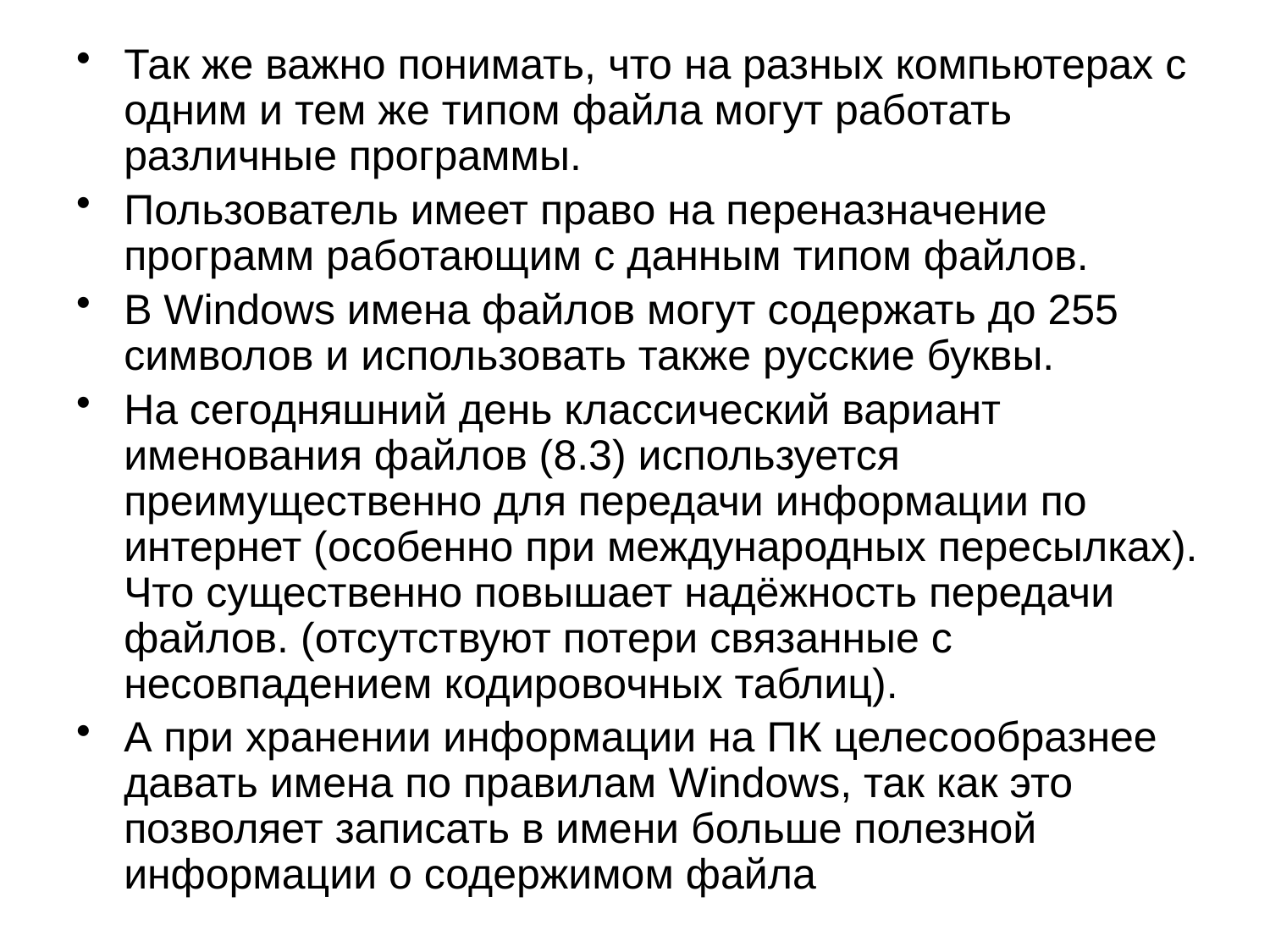

Так же важно понимать, что на разных компьютерах с одним и тем же типом файла могут работать различные программы.
Пользователь имеет право на переназначение программ работающим с данным типом файлов.
В Windows имена файлов могут содержать до 255 символов и использовать также русские буквы.
На сегодняшний день классический вариант именования файлов (8.3) используется преимущественно для передачи информации по интернет (особенно при международных пересылках). Что существенно повышает надёжность передачи файлов. (отсутствуют потери связанные с несовпадением кодировочных таблиц).
А при хранении информации на ПК целесообразнее давать имена по правилам Windows, так как это позволяет записать в имени больше полезной информации о содержимом файла